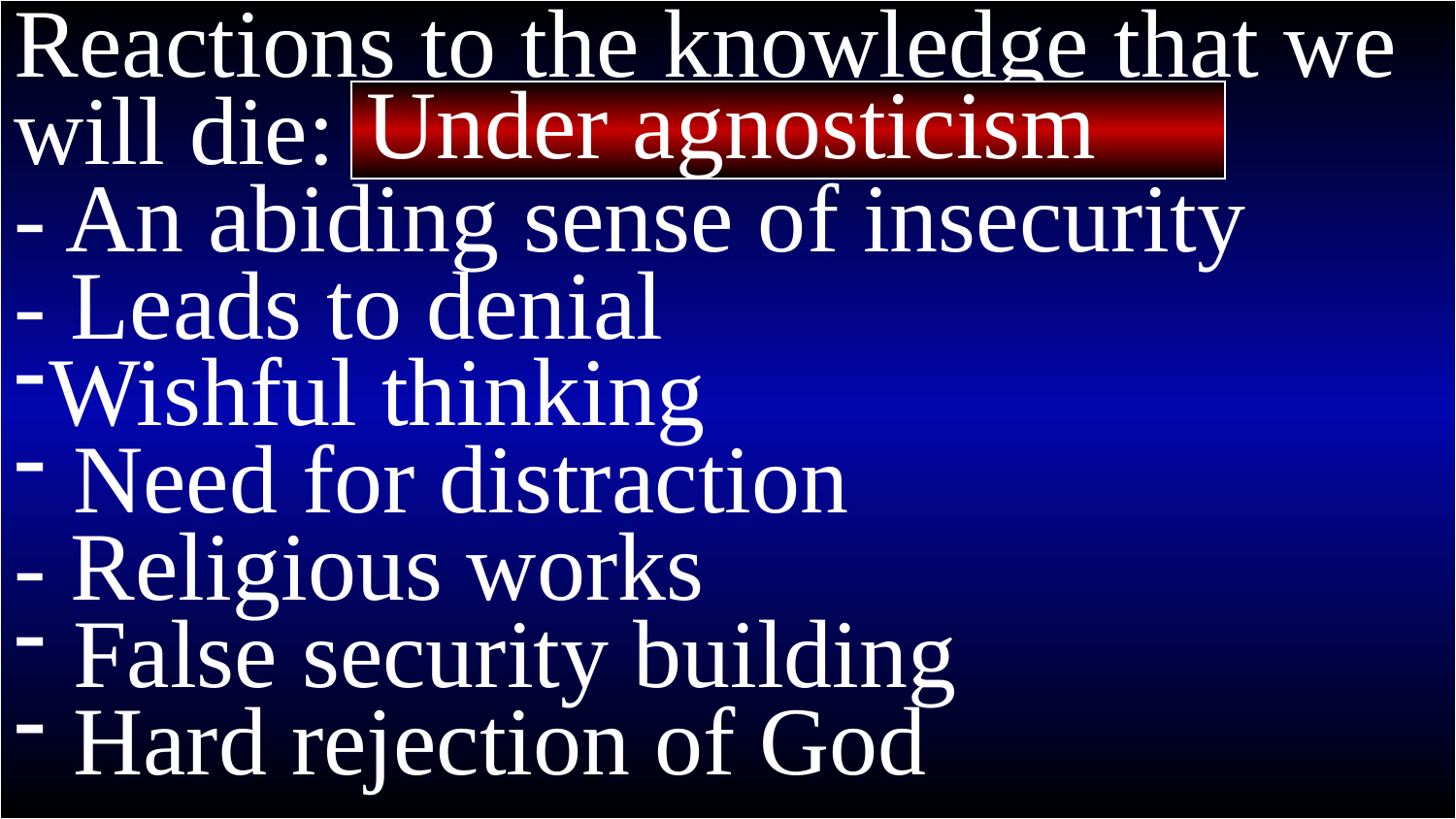

Reactions to the knowledge that we will die:
- An abiding sense of insecurity
- Leads to denial
Wishful thinking
 Need for distraction
- Religious works
 False security building
 Hard rejection of God
Death and the afterlife:
Must settle this question finally
Pascal’s wager…
Gallup: 70% believe in the hereafter
# Philippians
Under agnosticism
25 And convinced of this, I know that I shall remain and continue with you all for your progress and joy in the faith, 26 so that your proud confidence in me may abound in Christ Jesus through my coming to you again.